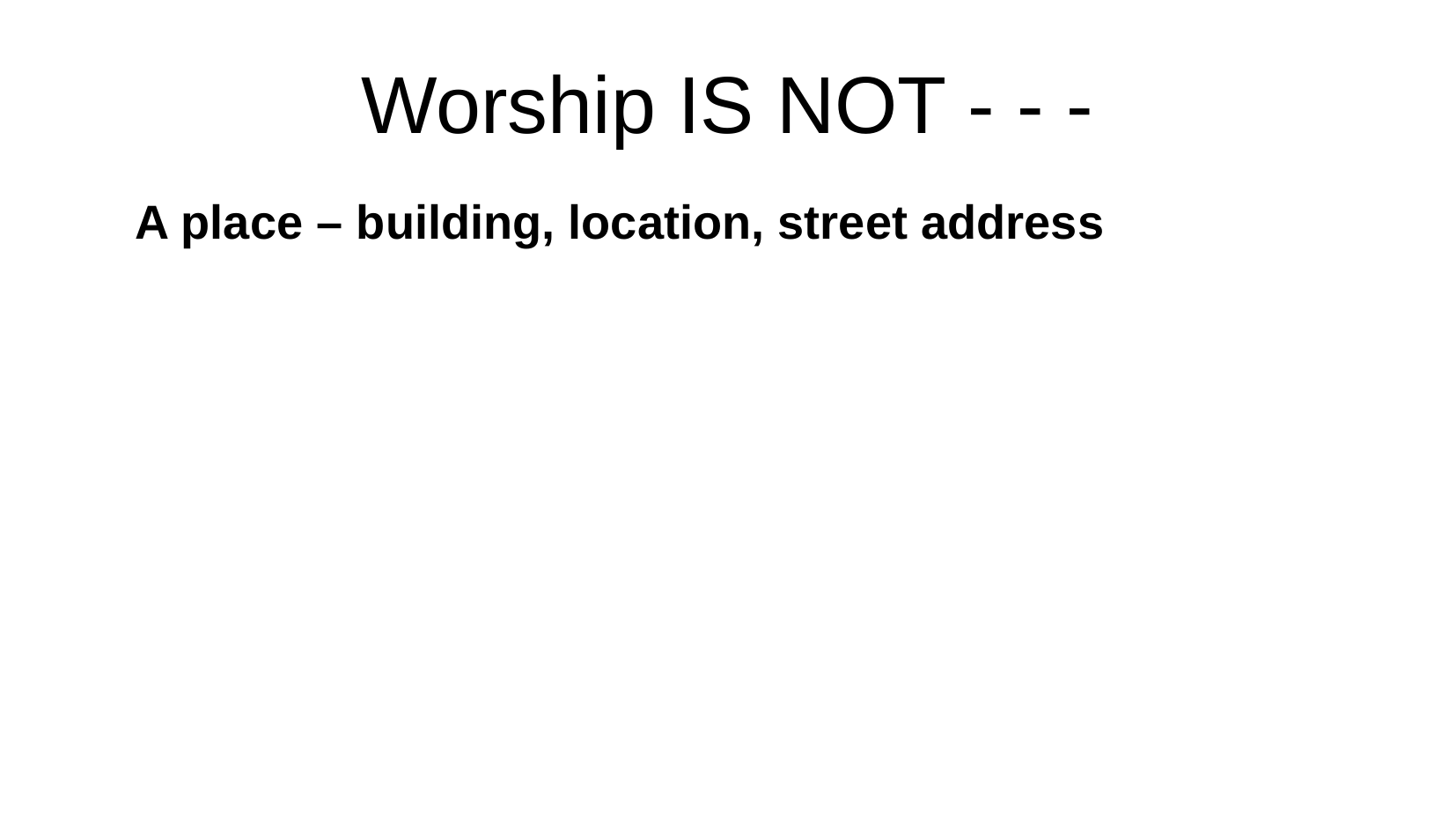

Worship IS NOT - - -
A place – building, location, street address